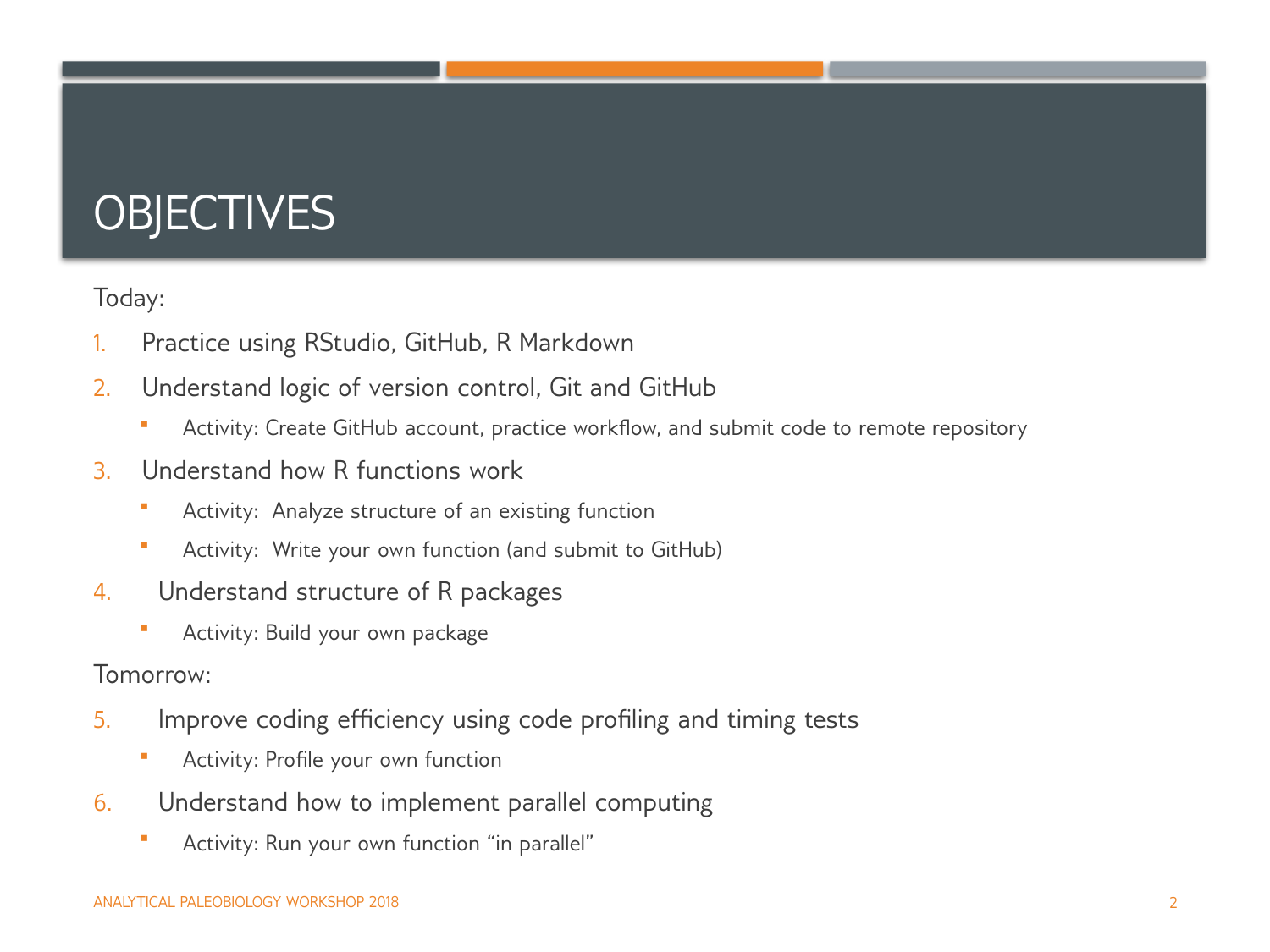

# Objectives
Today:
Practice using RStudio, GitHub, R Markdown
Understand logic of version control, Git and GitHub
Activity: Create GitHub account, practice workflow, and submit code to remote repository
Understand how R functions work
Activity:  Analyze structure of an existing function
Activity:  Write your own function (and submit to GitHub)
Understand structure of R packages
Activity: Build your own package
Tomorrow:
Improve coding efficiency using code profiling and timing tests
Activity: Profile your own function
Understand how to implement parallel computing
Activity: Run your own function “in parallel”
Analytical Paleobiology Workshop 2018
2